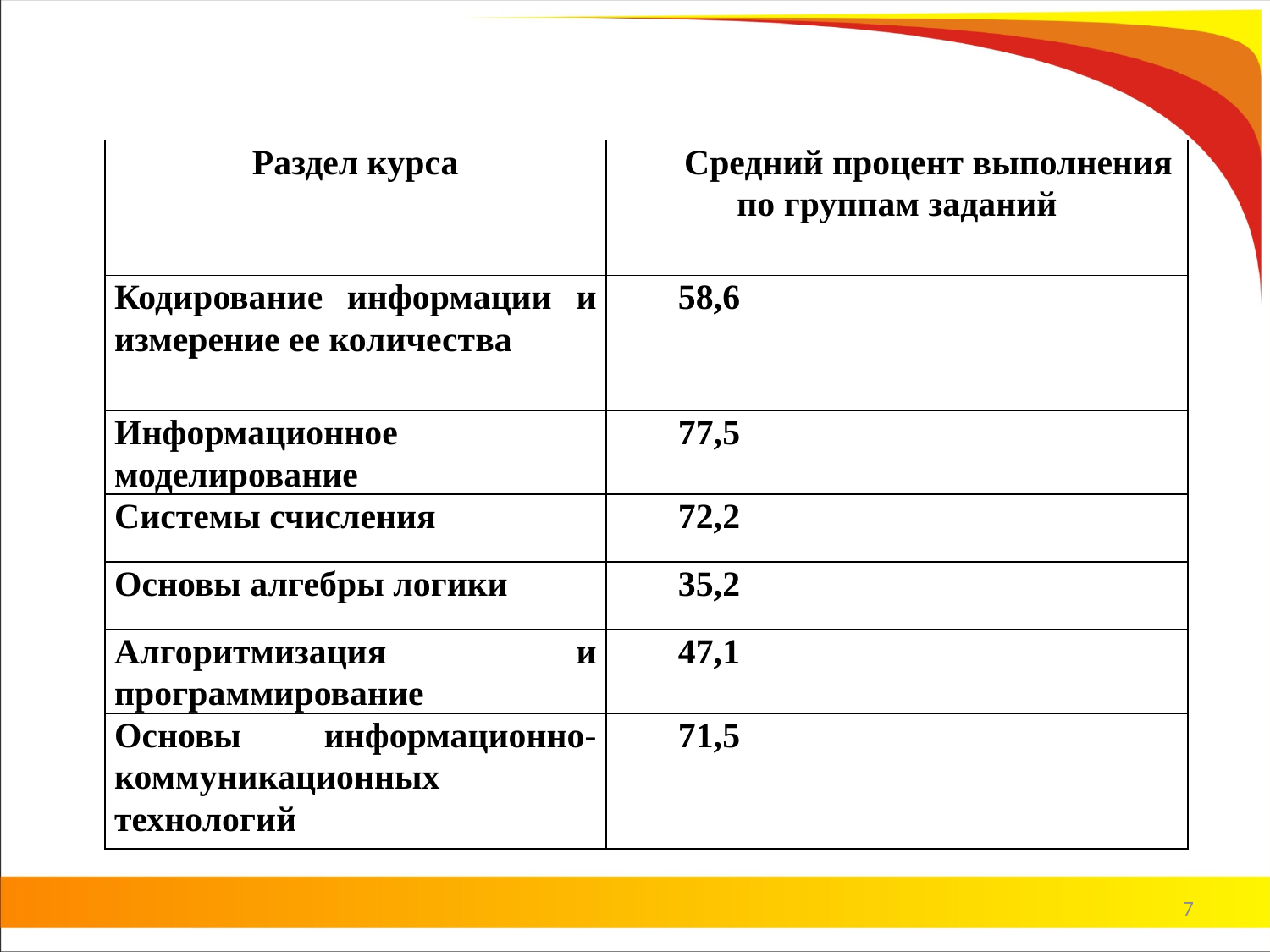

#

| Раздел курса | Средний процент выполнения по группам заданий |
| --- | --- |
| Кодирование информации и измерение ее количества | 58,6 |
| Информационное моделирование | 77,5 |
| Системы счисления | 72,2 |
| Основы алгебры логики | 35,2 |
| Алгоритмизация и программирование | 47,1 |
| Основы информационно-коммуникационных технологий | 71,5 |
7